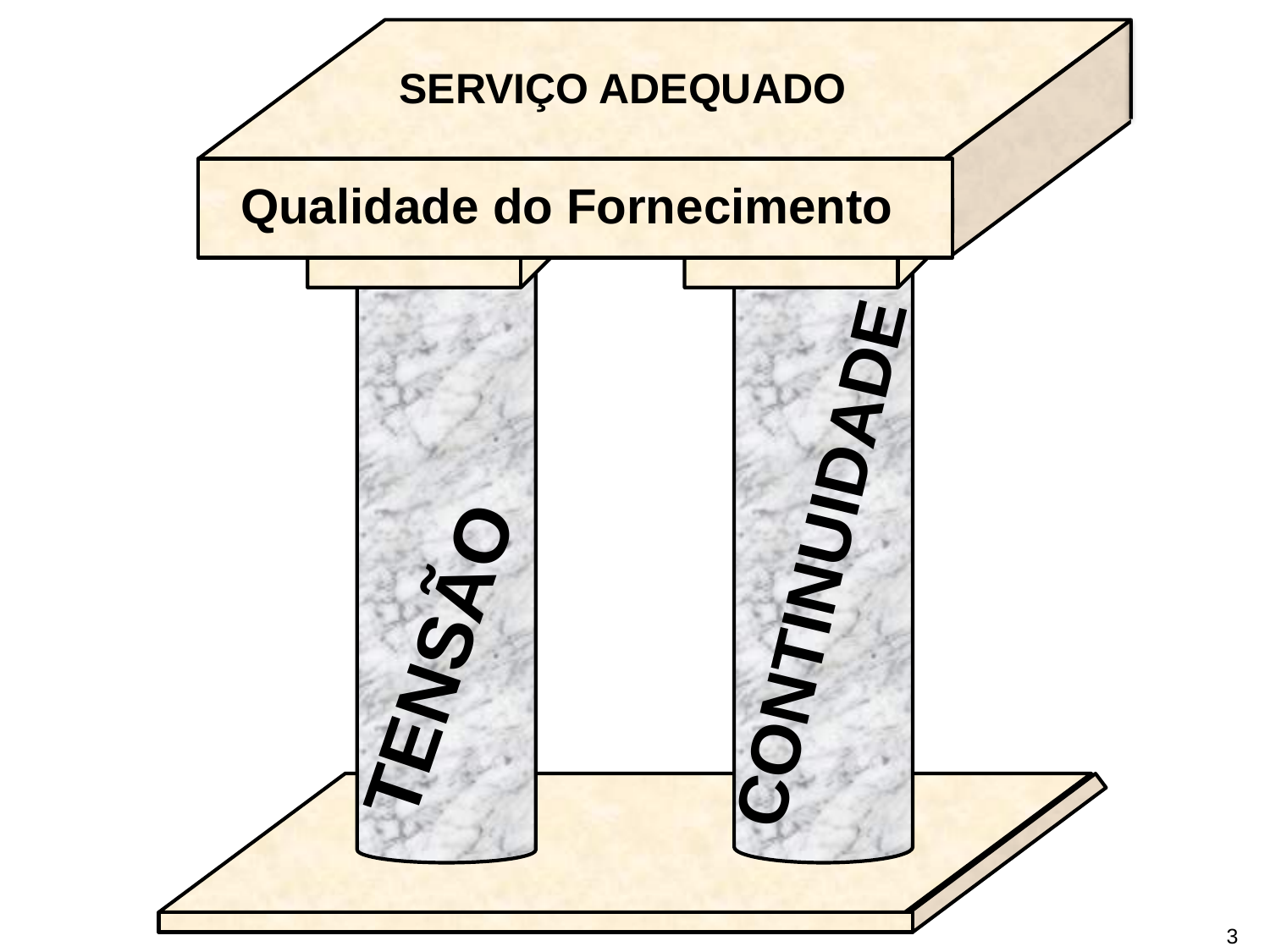

SERVIÇO ADEQUADO

Qualidade do Fornecimento

CONTINUIDADE
TENSÃO

3